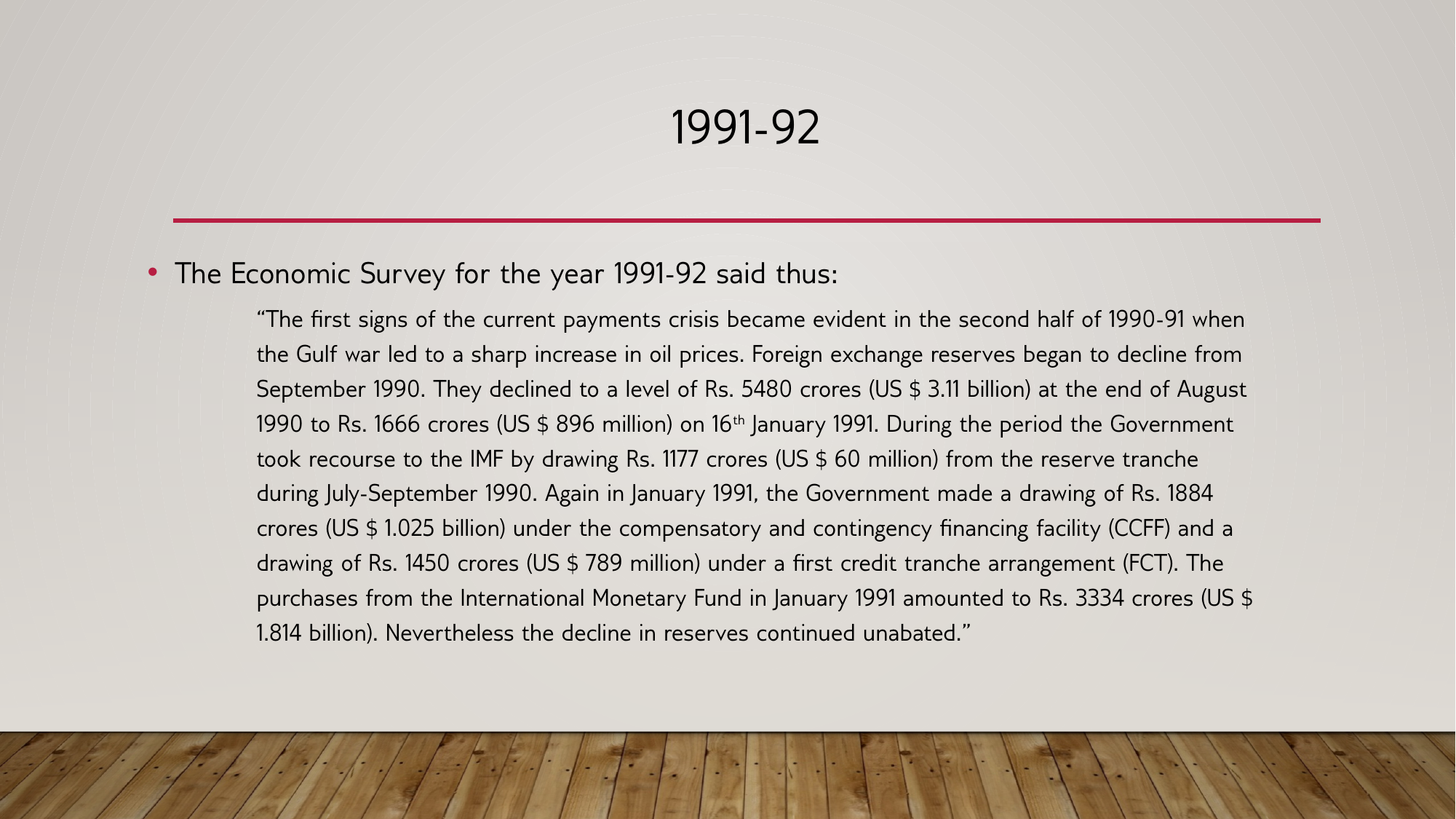

# 1991-92
The Economic Survey for the year 1991-92 said thus:
“The first signs of the current payments crisis became evident in the second half of 1990-91 when the Gulf war led to a sharp increase in oil prices. Foreign exchange reserves began to decline from September 1990. They declined to a level of Rs. 5480 crores (US $ 3.11 billion) at the end of August 1990 to Rs. 1666 crores (US $ 896 million) on 16th January 1991. During the period the Government took recourse to the IMF by drawing Rs. 1177 crores (US $ 60 million) from the reserve tranche during July-September 1990. Again in January 1991, the Government made a drawing of Rs. 1884 crores (US $ 1.025 billion) under the compensatory and contingency financing facility (CCFF) and a drawing of Rs. 1450 crores (US $ 789 million) under a first credit tranche arrangement (FCT). The purchases from the International Monetary Fund in January 1991 amounted to Rs. 3334 crores (US $ 1.814 billion). Nevertheless the decline in reserves continued unabated.”